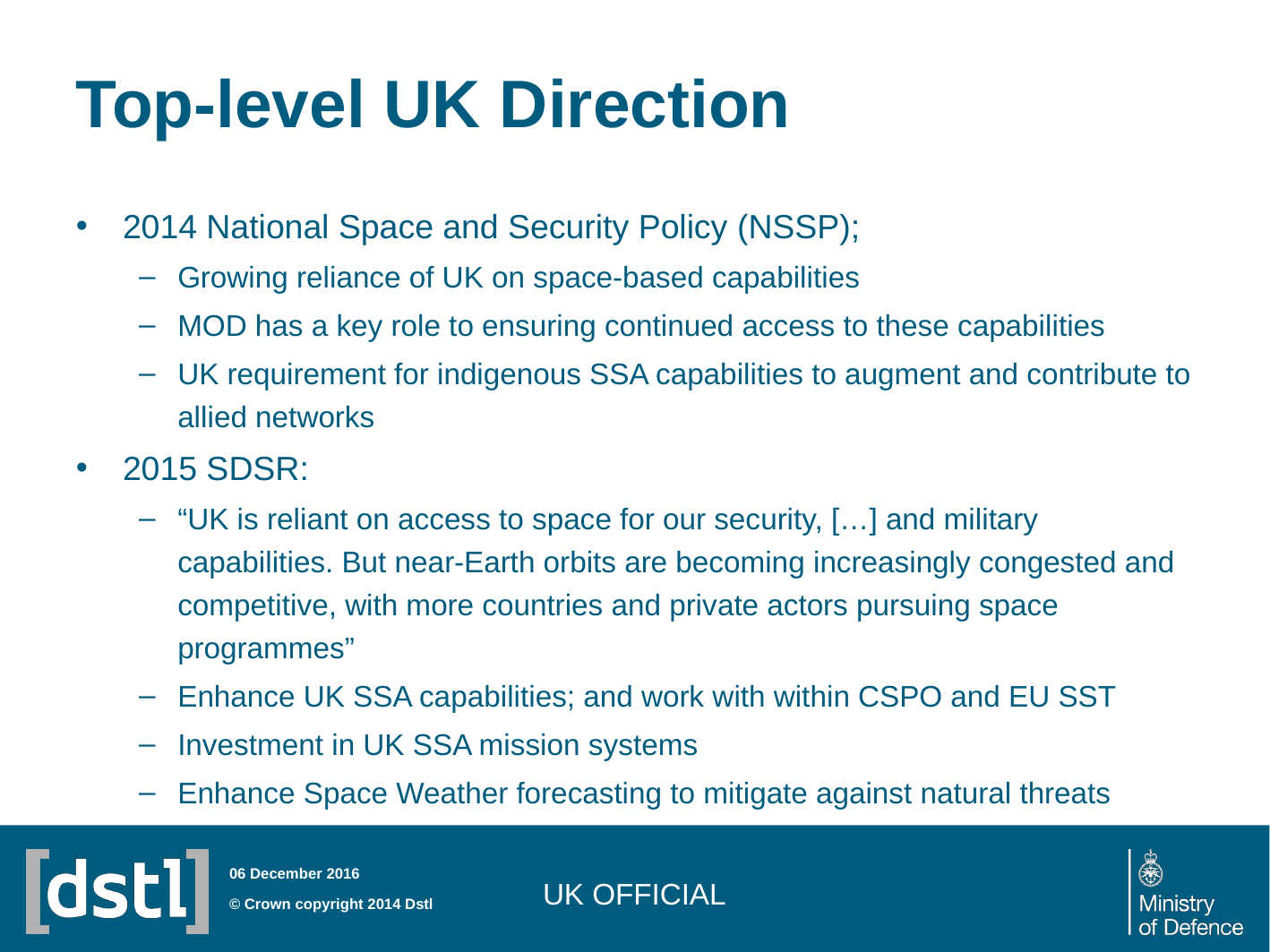

# Top-level UK Direction
2014 National Space and Security Policy (NSSP);
Growing reliance of UK on space-based capabilities
MOD has a key role to ensuring continued access to these capabilities
UK requirement for indigenous SSA capabilities to augment and contribute to allied networks
2015 SDSR:
“UK is reliant on access to space for our security, […] and military capabilities. But near-Earth orbits are becoming increasingly congested and competitive, with more countries and private actors pursuing space programmes”
Enhance UK SSA capabilities; and work with within CSPO and EU SST
Investment in UK SSA mission systems
Enhance Space Weather forecasting to mitigate against natural threats
UK OFFICIAL
06 December 2016
© Crown copyright 2014 Dstl